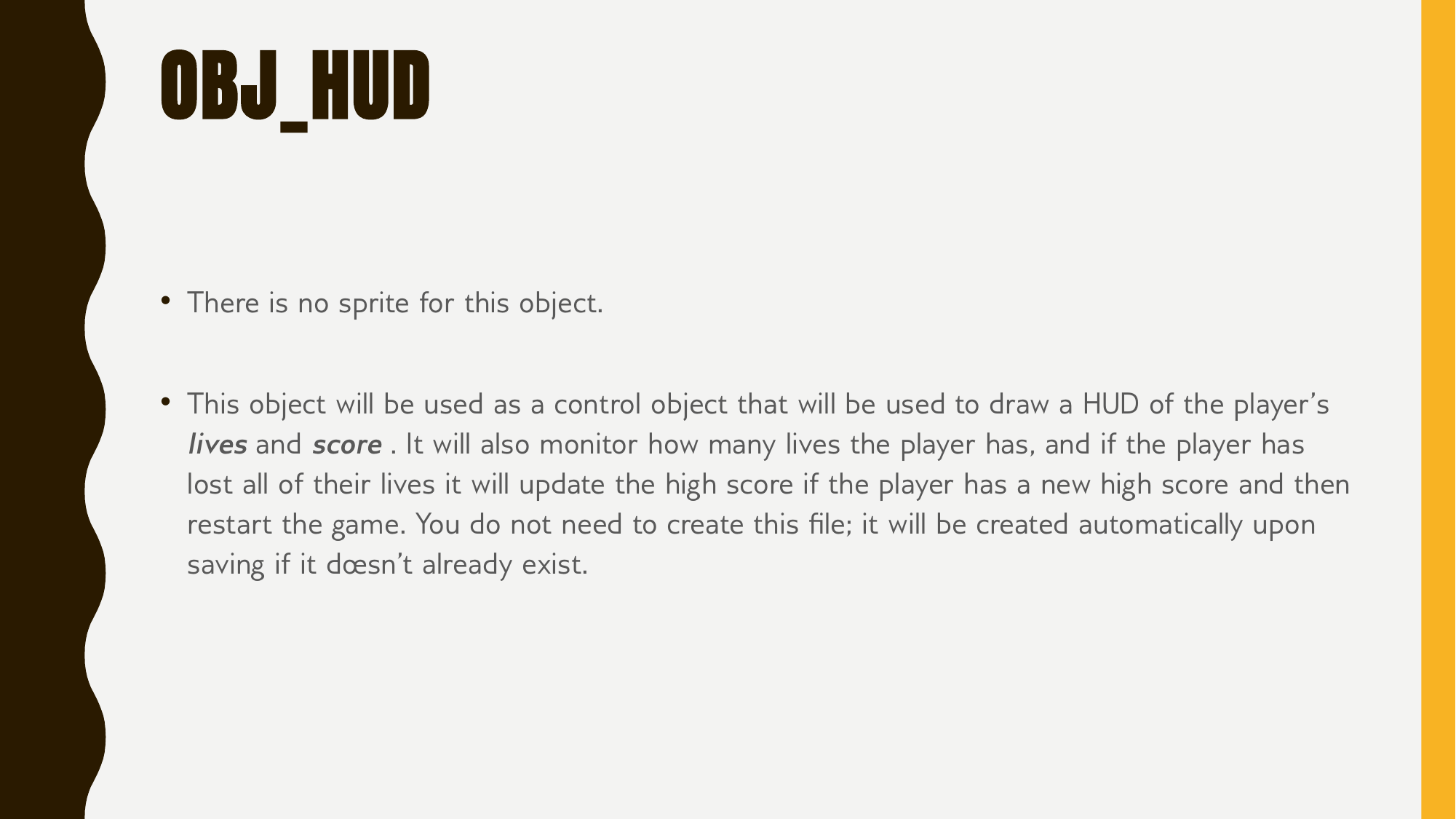

# obj_hud
There is no sprite for this object.

This object will be used as a control object that will be used to draw a HUD of the player’s lives and score . It will also monitor how many lives the player has, and if the player has lost all of their lives it will update the high score if the player has a new high score and then restart the game. You do not need to create this file; it will be created automatically upon saving if it doesn’t already exist.